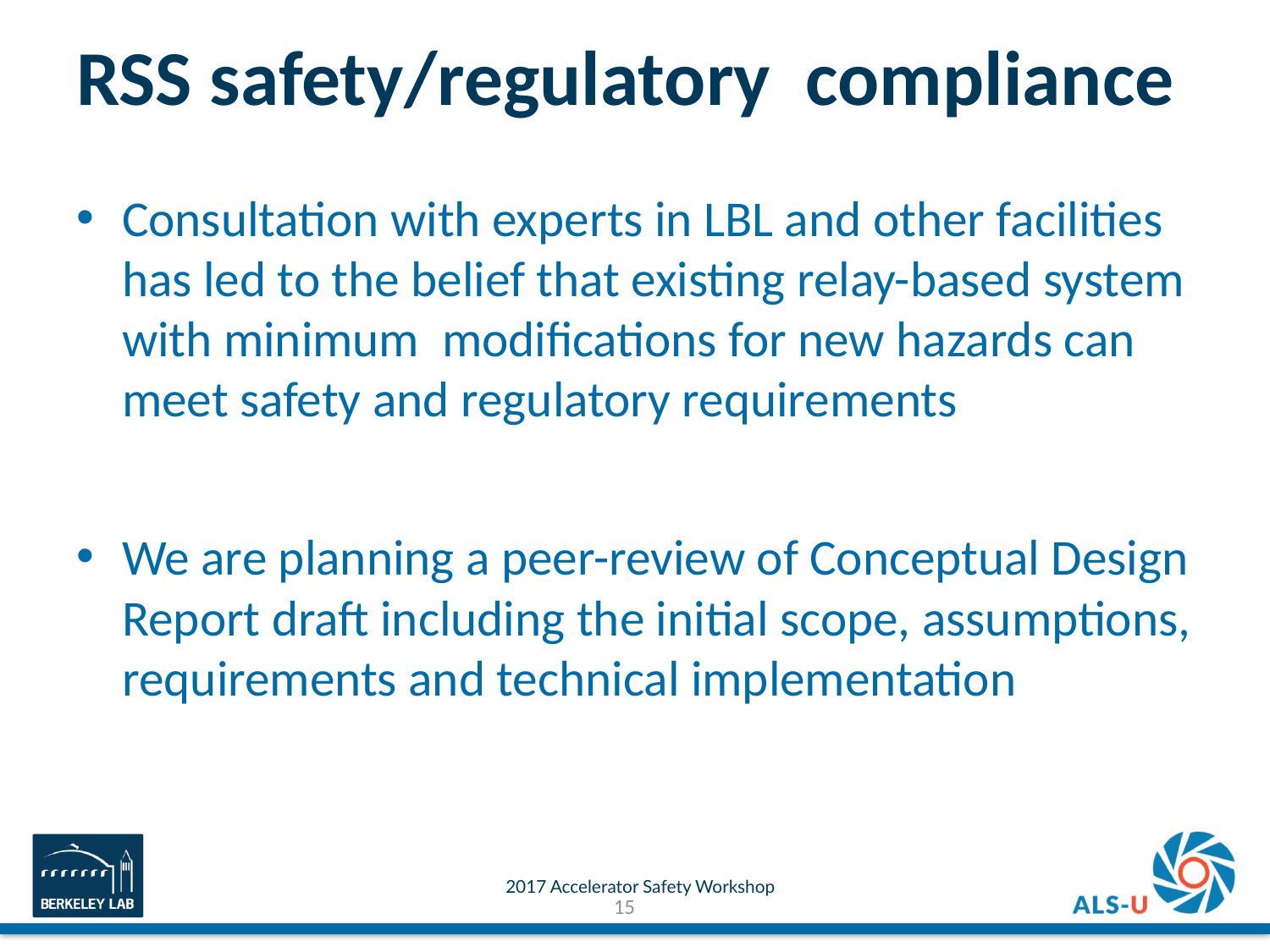

# RSS safety/regulatory  compliance
Consultation with experts in LBL and other facilities has led to the belief that existing relay-based system with minimum  modifications for new hazards can meet safety and regulatory requirements

We are planning a peer-review of Conceptual Design Report draft including the initial scope, assumptions, requirements and technical implementation
2017 Accelerator Safety Workshop
15